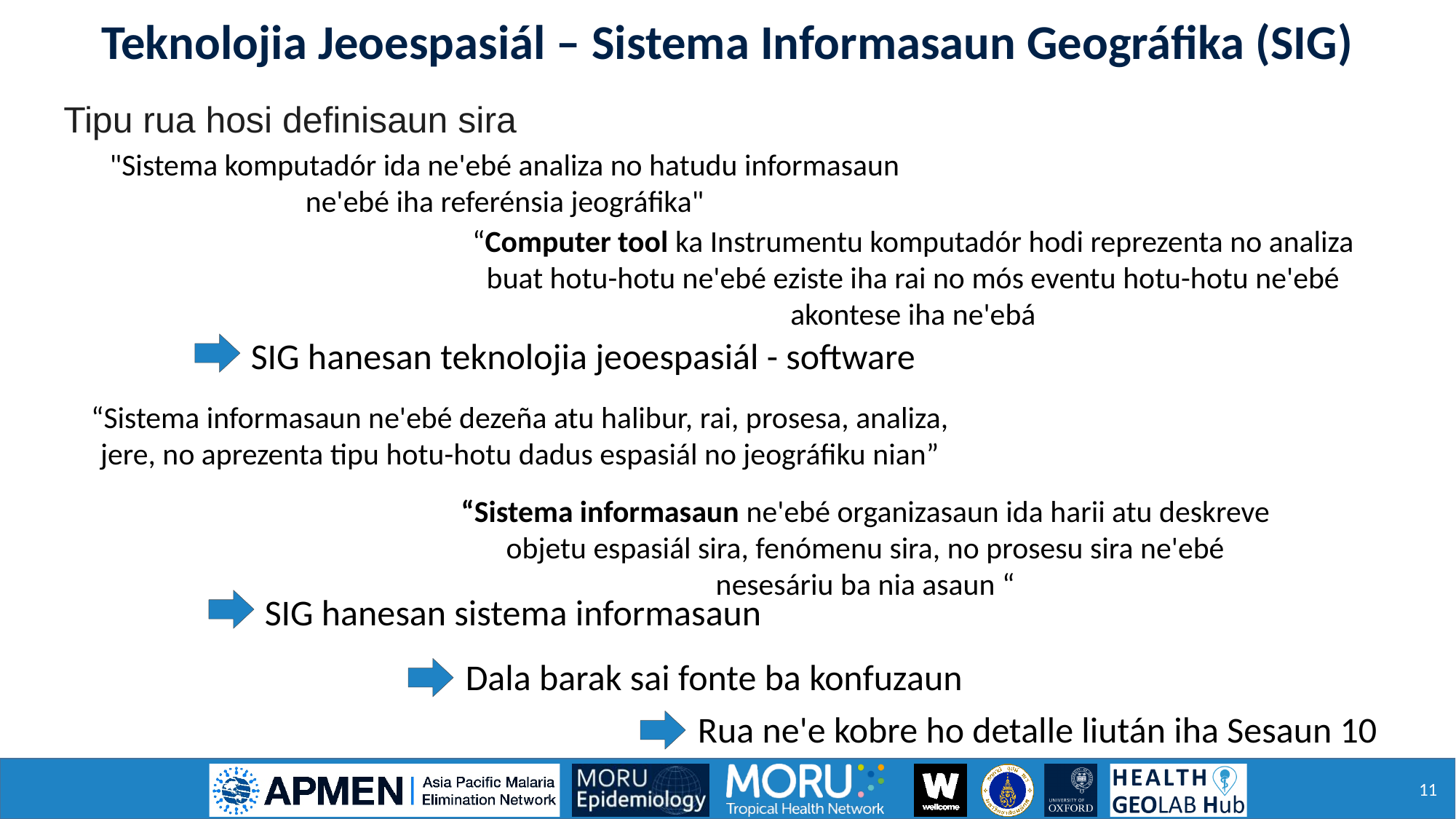

Teknolojia Jeoespasiál – Sistema Informasaun Geográfika (SIG)
Tipu rua hosi definisaun sira
"Sistema komputadór ida ne'ebé analiza no hatudu informasaun ne'ebé iha referénsia jeográfika"
“Computer tool ka Instrumentu komputadór hodi reprezenta no analiza buat hotu-hotu ne'ebé eziste iha rai no mós eventu hotu-hotu ne'ebé akontese iha ne'ebá
SIG hanesan teknolojia jeoespasiál - software

“Sistema informasaun ne'ebé dezeña atu halibur, rai, prosesa, analiza, jere, no aprezenta tipu hotu-hotu dadus espasiál no jeográfiku nian”
“Sistema informasaun ne'ebé organizasaun ida harii atu deskreve objetu espasiál sira, fenómenu sira, no prosesu sira ne'ebé nesesáriu ba nia asaun “
SIG hanesan sistema informasaun

Dala barak sai fonte ba konfuzaun

Rua ne'e kobre ho detalle liután iha Sesaun 10

11